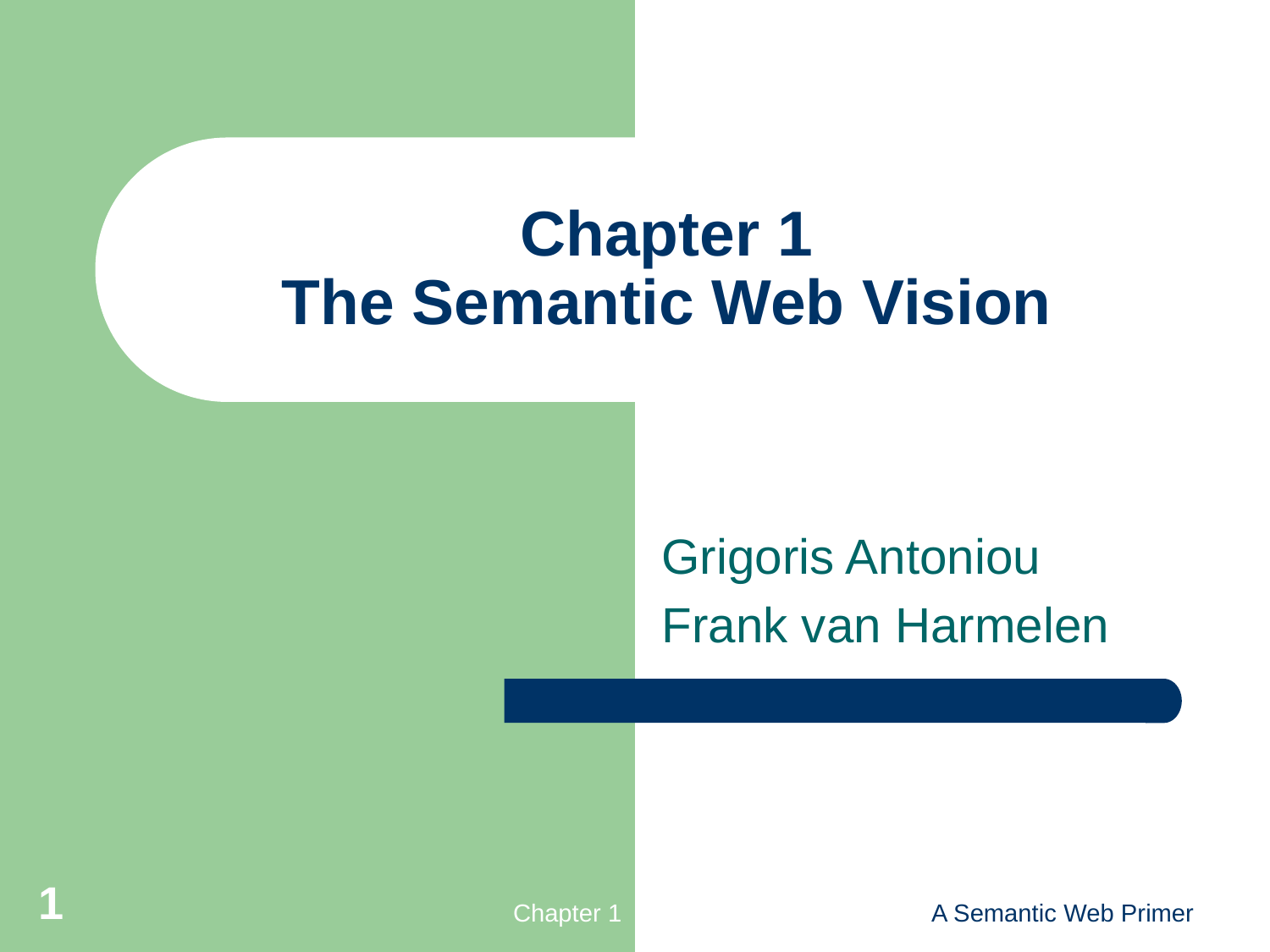

# Chapter 1 The Semantic Web Vision
Grigoris Antoniou
Frank van Harmelen
1
Chapter 1
A Semantic Web Primer